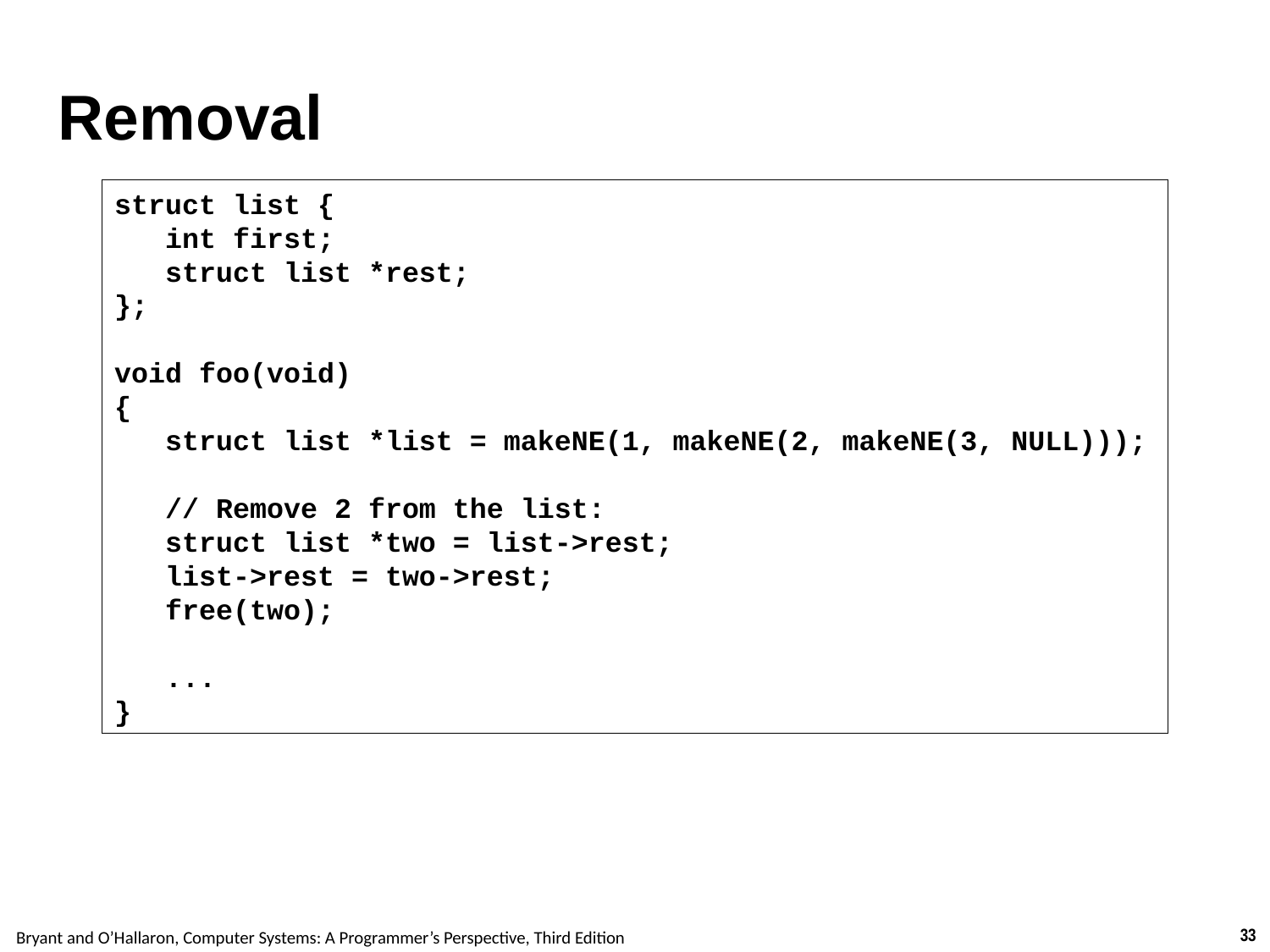

# Removal
struct list {
   int first;
   struct list *rest;
};

void foo(void)
{
   struct list *list = makeNE(1, makeNE(2, makeNE(3, NULL)));

   // Remove 2 from the list:
   struct list *two = list->rest;
   list->rest = two->rest;
   free(two);

   ...
}